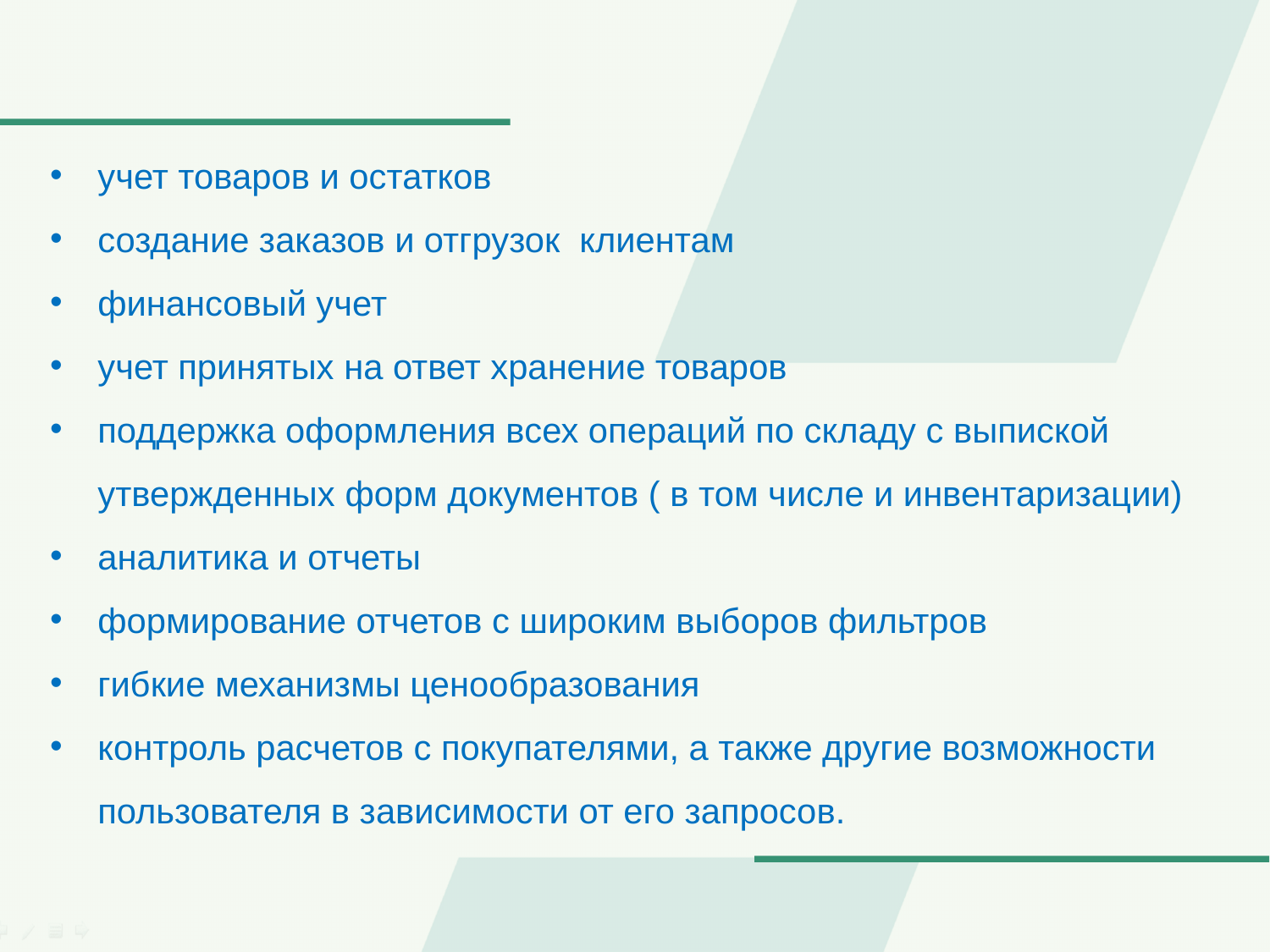

учет товаров и остатков
создание заказов и отгрузок  клиентам
финансовый учет
учет принятых на ответ хранение товаров
поддержка оформления всех операций по складу с выпиской утвержденных форм документов ( в том числе и инвентаризации)
аналитика и отчеты
формирование отчетов с широким выборов фильтров
гибкие механизмы ценообразования
контроль расчетов с покупателями, а также другие возможности  пользователя в зависимости от его запросов.